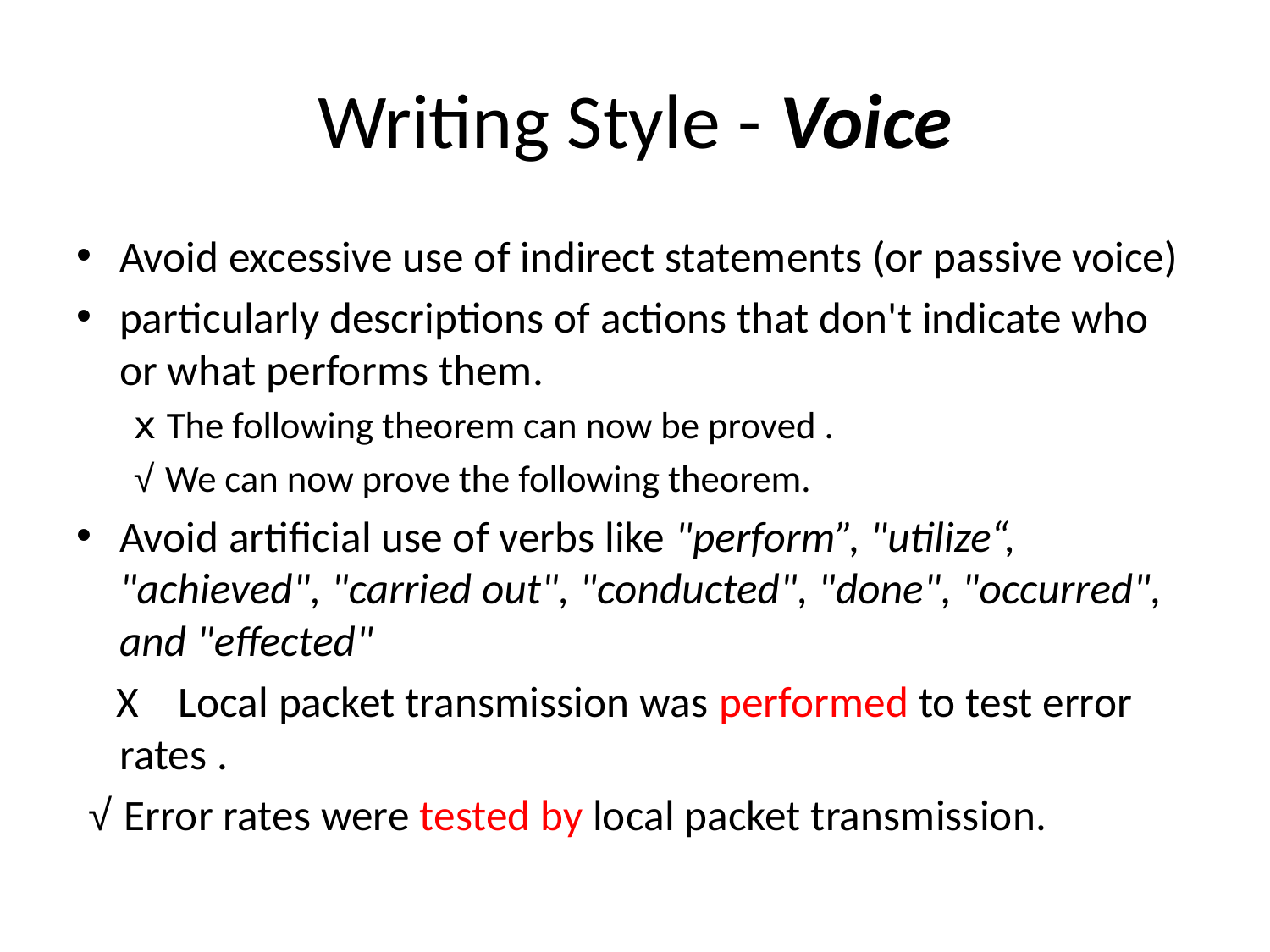

# Writing Style - Voice
Avoid excessive use of indirect statements (or passive voice)
particularly descriptions of actions that don't indicate who or what performs them.
ⅹ The following theorem can now be proved .
√ We can now prove the following theorem.
Avoid artificial use of verbs like "perform”, "utilize“, "achieved", "carried out", "conducted", "done", "occurred", and "effected"
    X    Local packet transmission was performed to test error rates .
 √ Error rates were tested by local packet transmission.